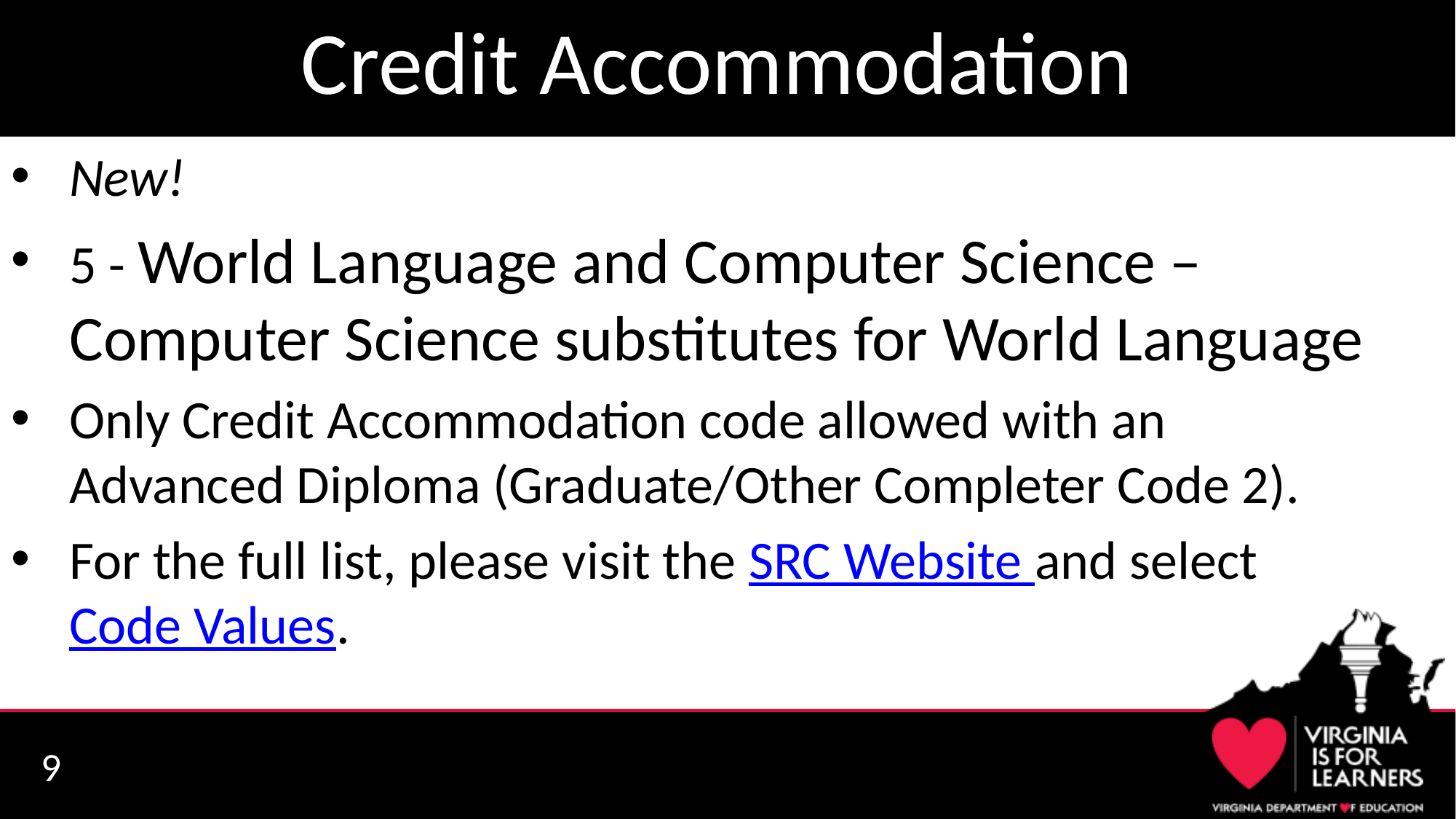

# Credit Accommodation
New!
5 - World Language and Computer Science – Computer Science substitutes for World Language
Only Credit Accommodation code allowed with an Advanced Diploma (Graduate/Other Completer Code 2).
For the full list, please visit the SRC Website and select Code Values.